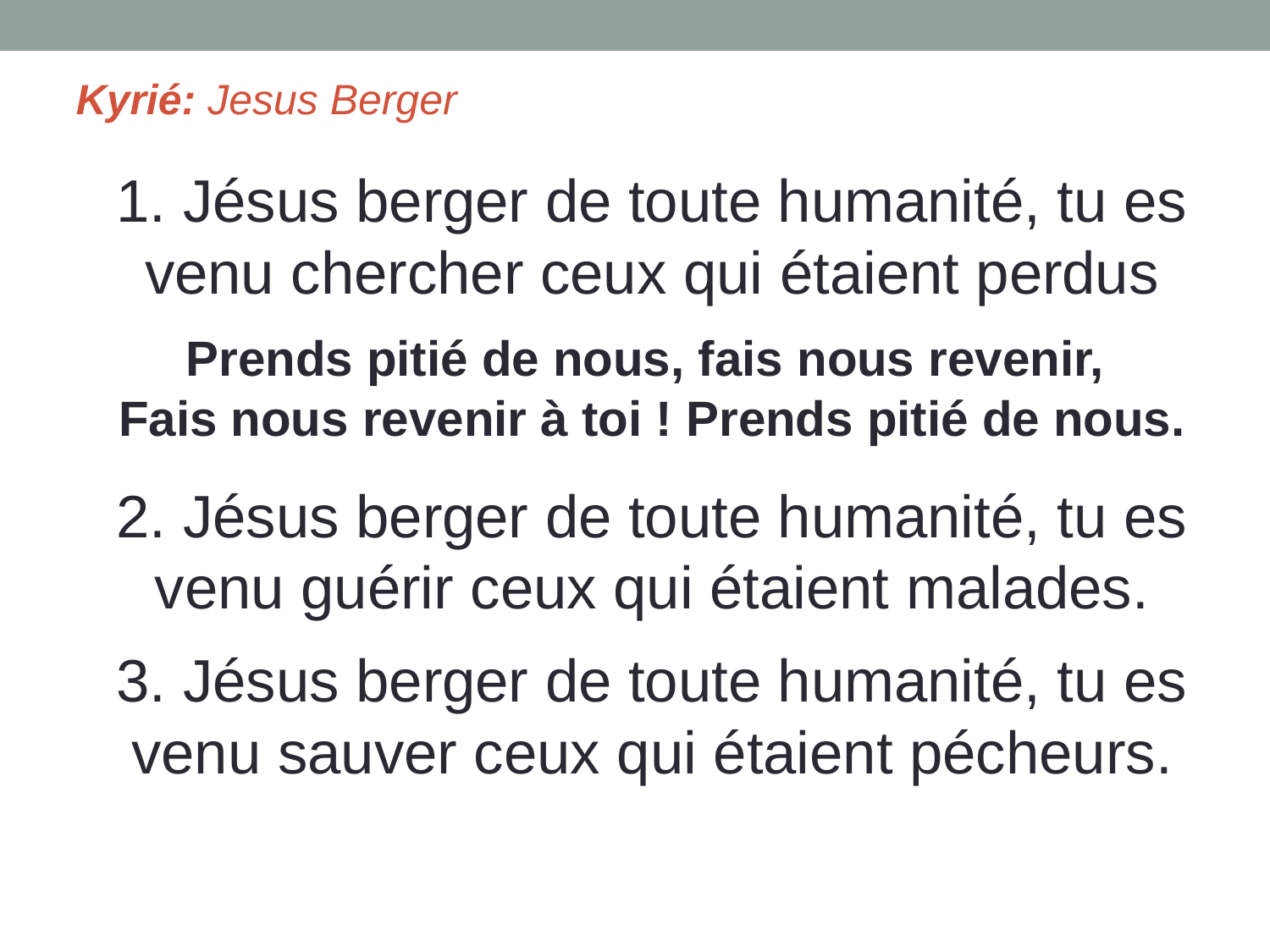

# Kyrié: Jesus Berger
1. Jésus berger de toute humanité, tu es venu chercher ceux qui étaient perdus
Prends pitié de nous, fais nous revenir,
Fais nous revenir à toi ! Prends pitié de nous.
2. Jésus berger de toute humanité, tu es venu guérir ceux qui étaient malades.
3. Jésus berger de toute humanité, tu es venu sauver ceux qui étaient pécheurs.